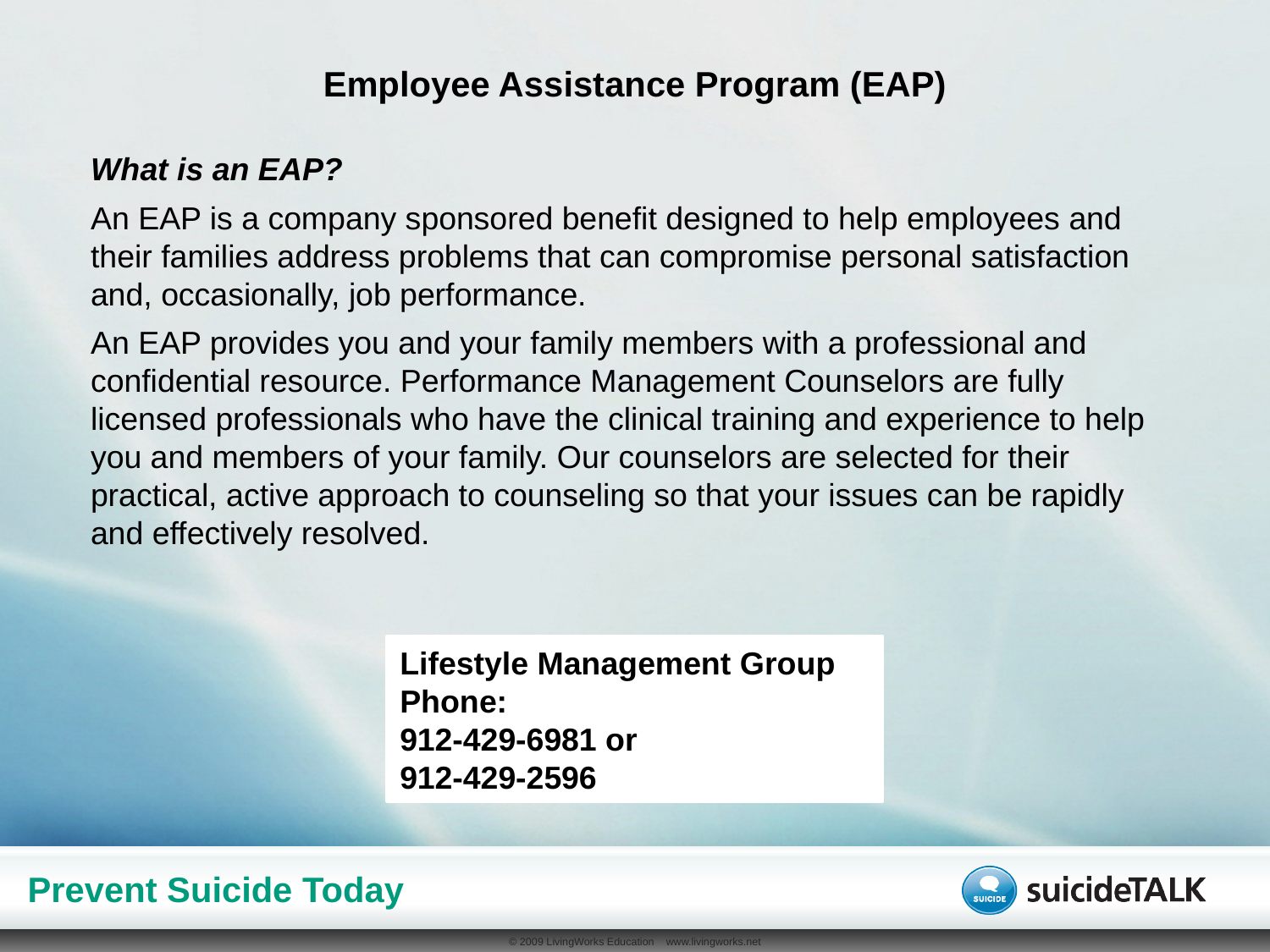

# Employee Assistance Program (EAP)
What is an EAP?
An EAP is a company sponsored benefit designed to help employees and their families address problems that can compromise personal satisfaction and, occasionally, job performance.
An EAP provides you and your family members with a professional and confidential resource. Performance Management Counselors are fully licensed professionals who have the clinical training and experience to help you and members of your family. Our counselors are selected for their practical, active approach to counseling so that your issues can be rapidly and effectively resolved.
Lifestyle Management Group
Phone:
912-429-6981 or
912-429-2596
Prevent Suicide Today